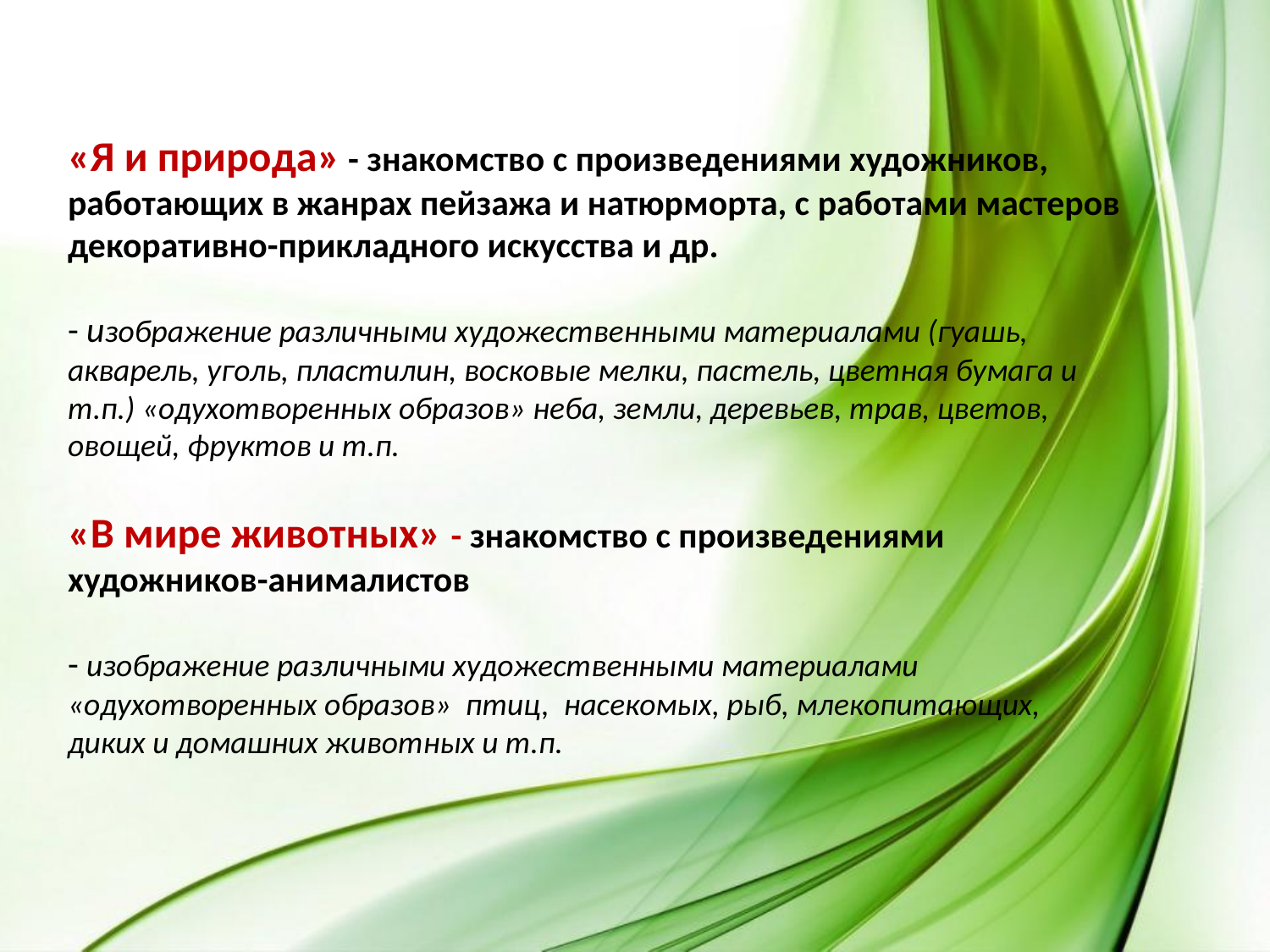

# «Я и природа» - знакомство с произведениями художников, работающих в жанрах пейзажа и натюрморта, с работами мастеров декоративно-прикладного искусства и др. - изображение различными художественными материалами (гуашь, акварель, уголь, пластилин, восковые мелки, пастель, цветная бумага и т.п.) «одухотворенных образов» неба, земли, деревьев, трав, цветов, овощей, фруктов и т.п. «В мире животных» - знакомство с произведениями художников-анималистов - изображение различными художественными материалами «одухотворенных образов»  птиц,  насекомых, рыб, млекопитающих, диких и домашних животных и т.п.